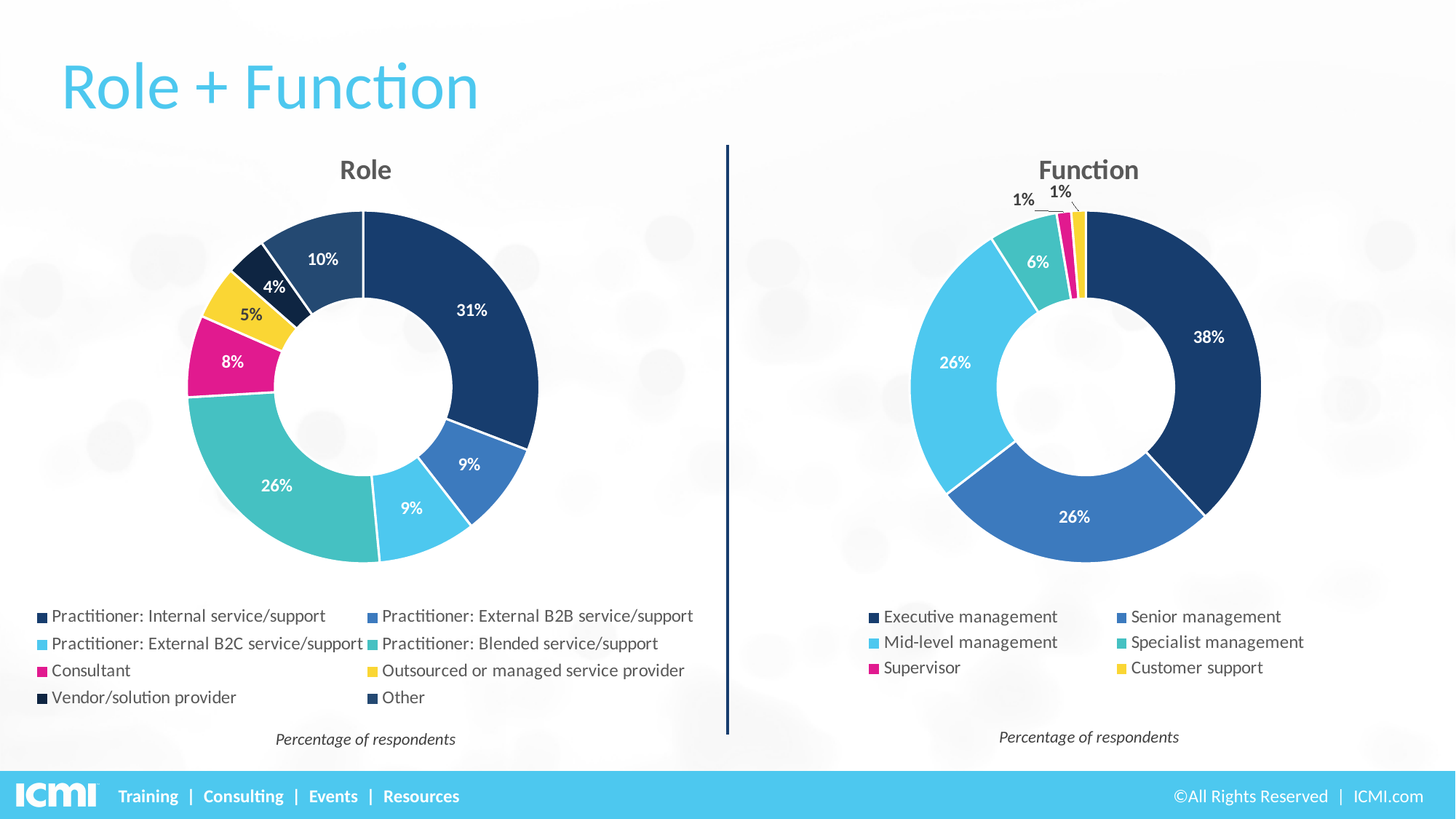

# Role + Function

### Chart: Role

| Category | Sales |
|---|---|
| Practitioner: Internal service/support | 0.3083 |
| Practitioner: External B2B service/support | 0.0865 |
| Practitioner: External B2C service/support | 0.0902 |
| Practitioner: Blended service/support | 0.2556 |
| Consultant | 0.0752 |
| Outsourced or managed service provider | 0.0489 |
| Vendor/solution provider | 0.0376 |
| Other | 0.0977 |

### Chart: Function

| Category | Sales |
|---|---|
| Executive management | 0.38 |
| Senior management | 0.2633 |
| Mid-level management | 0.2633 |
| Specialist management | 0.0633 |
| Supervisor | 0.0133 |
| Customer support | 0.0133 |
Percentage of respondents
Percentage of respondents